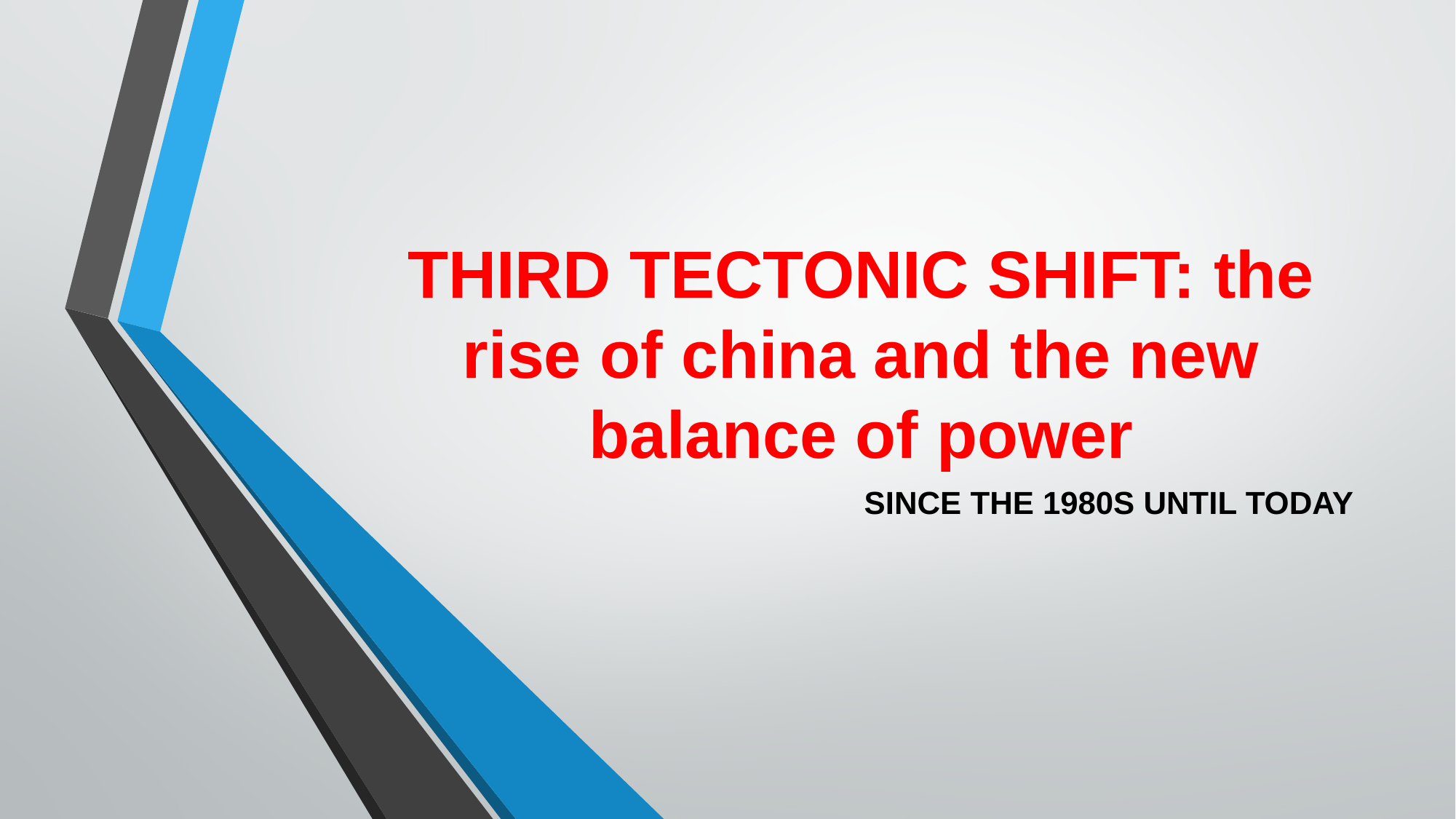

# THIRD TECTONIC SHIFT: the rise of china and the new balance of power
SINCE THE 1980S UNTIL TODAY